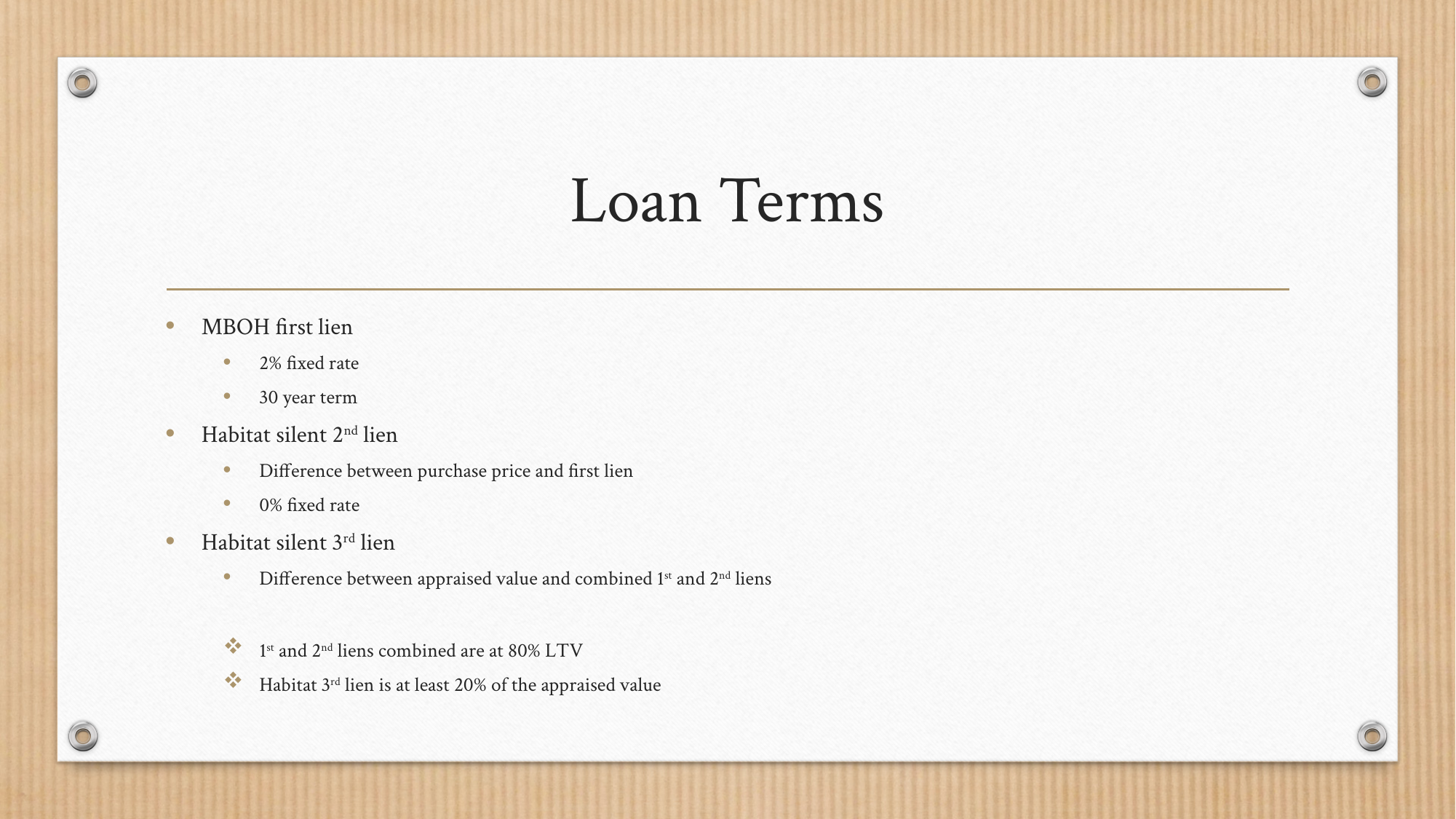

# Loan Terms
MBOH first lien
2% fixed rate
30 year term
Habitat silent 2nd lien
Difference between purchase price and first lien
0% fixed rate
Habitat silent 3rd lien
Difference between appraised value and combined 1st and 2nd liens

1st and 2nd liens combined are at 80% LTV
Habitat 3rd lien is at least 20% of the appraised value